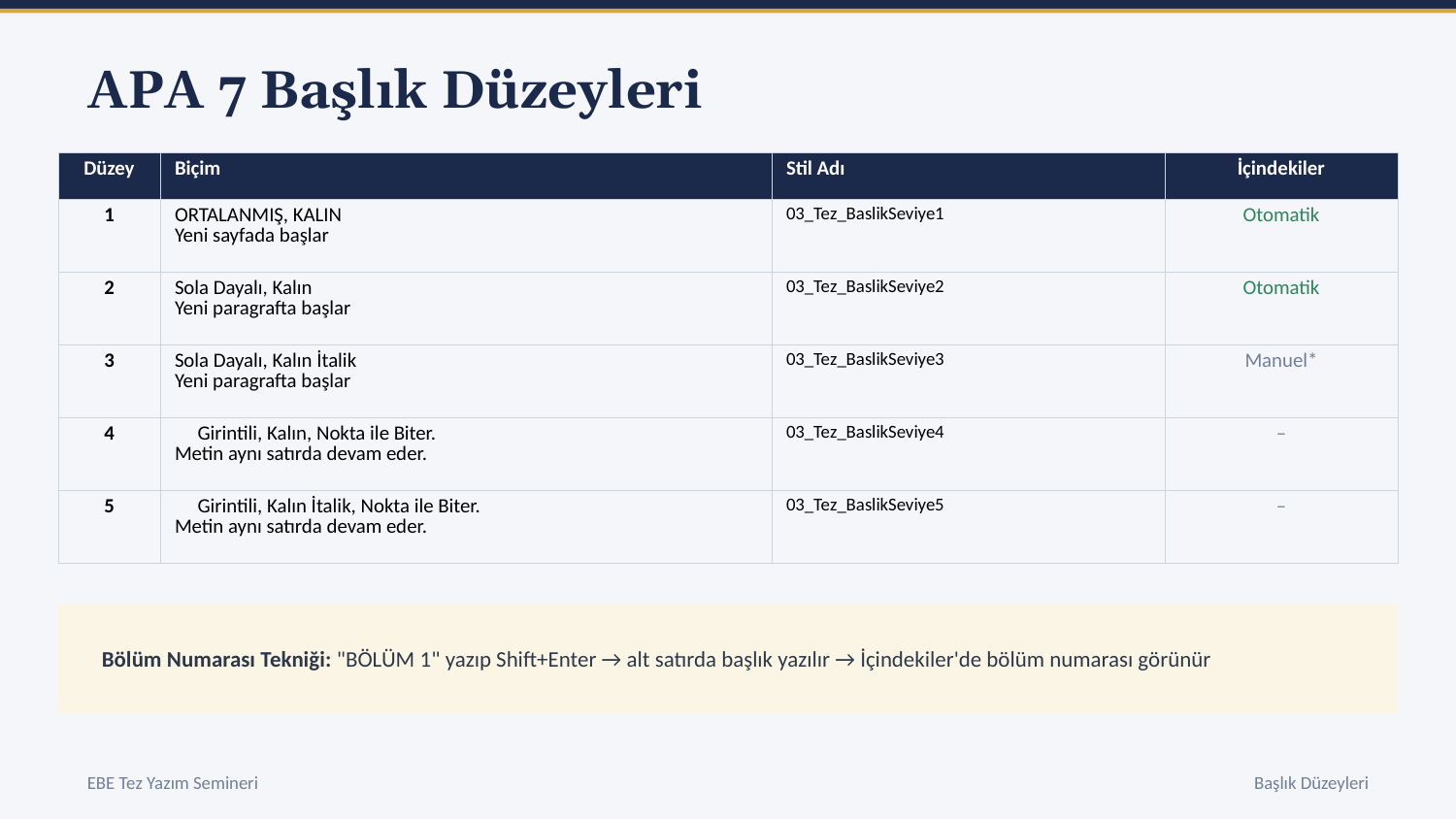

APA 7 Başlık Düzeyleri
| Düzey | Biçim | Stil Adı | İçindekiler |
| --- | --- | --- | --- |
| 1 | ORTALANMIŞ, KALIN Yeni sayfada başlar | 03\_Tez\_BaslikSeviye1 | Otomatik |
| 2 | Sola Dayalı, Kalın Yeni paragrafta başlar | 03\_Tez\_BaslikSeviye2 | Otomatik |
| 3 | Sola Dayalı, Kalın İtalik Yeni paragrafta başlar | 03\_Tez\_BaslikSeviye3 | Manuel\* |
| 4 | Girintili, Kalın, Nokta ile Biter. Metin aynı satırda devam eder. | 03\_Tez\_BaslikSeviye4 | – |
| 5 | Girintili, Kalın İtalik, Nokta ile Biter. Metin aynı satırda devam eder. | 03\_Tez\_BaslikSeviye5 | – |

Bölüm Numarası Tekniği: "BÖLÜM 1" yazıp Shift+Enter → alt satırda başlık yazılır → İçindekiler'de bölüm numarası görünür
EBE Tez Yazım Semineri
Başlık Düzeyleri